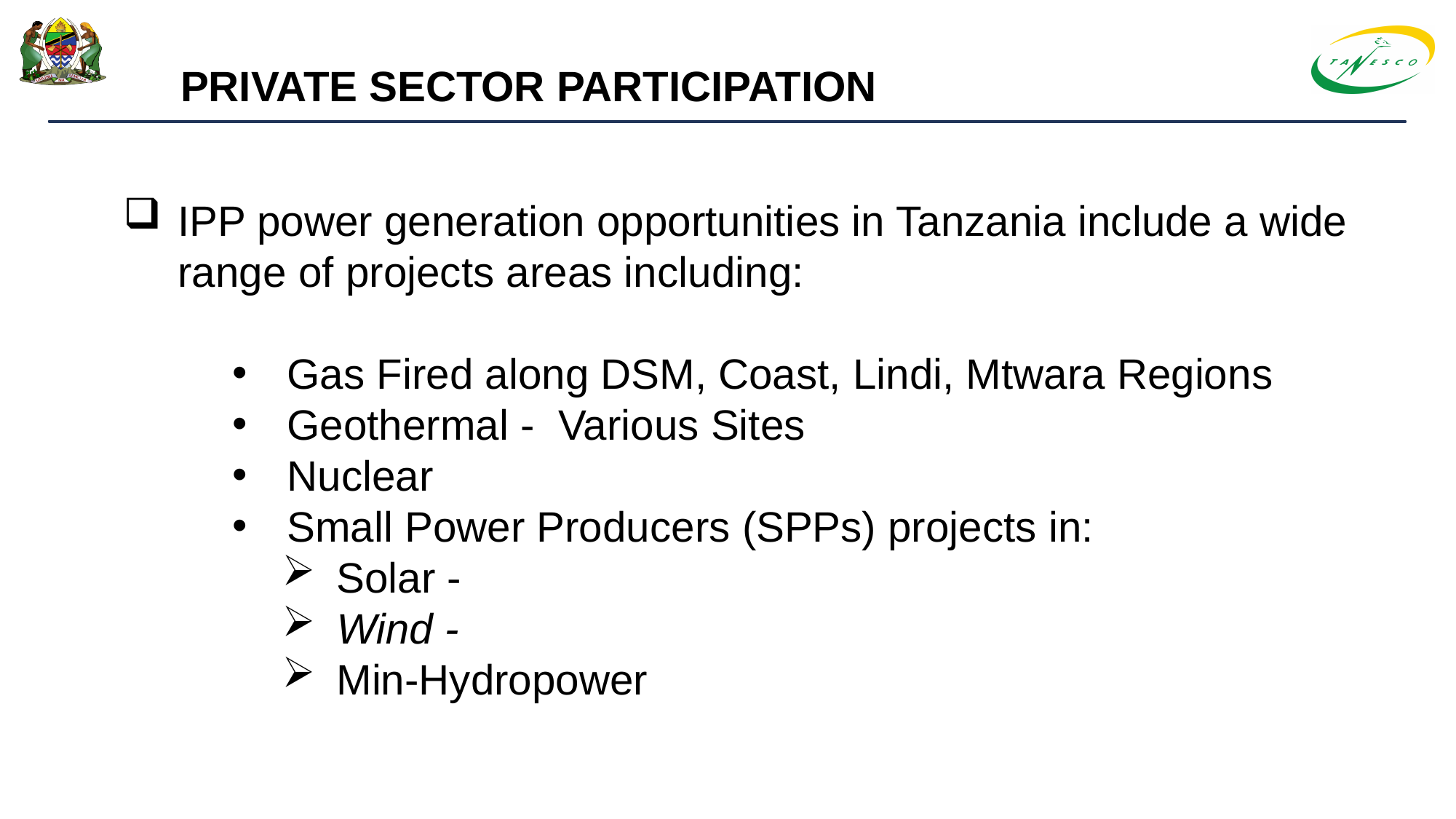

PRIVATE SECTOR PARTICIPATION

IPP power generation opportunities in Tanzania include a wide range of projects areas including:

Gas Fired along DSM, Coast, Lindi, Mtwara Regions
Geothermal -  Various Sites
Nuclear
Small Power Producers (SPPs) projects in:
Solar -
Wind -
Min-Hydropower